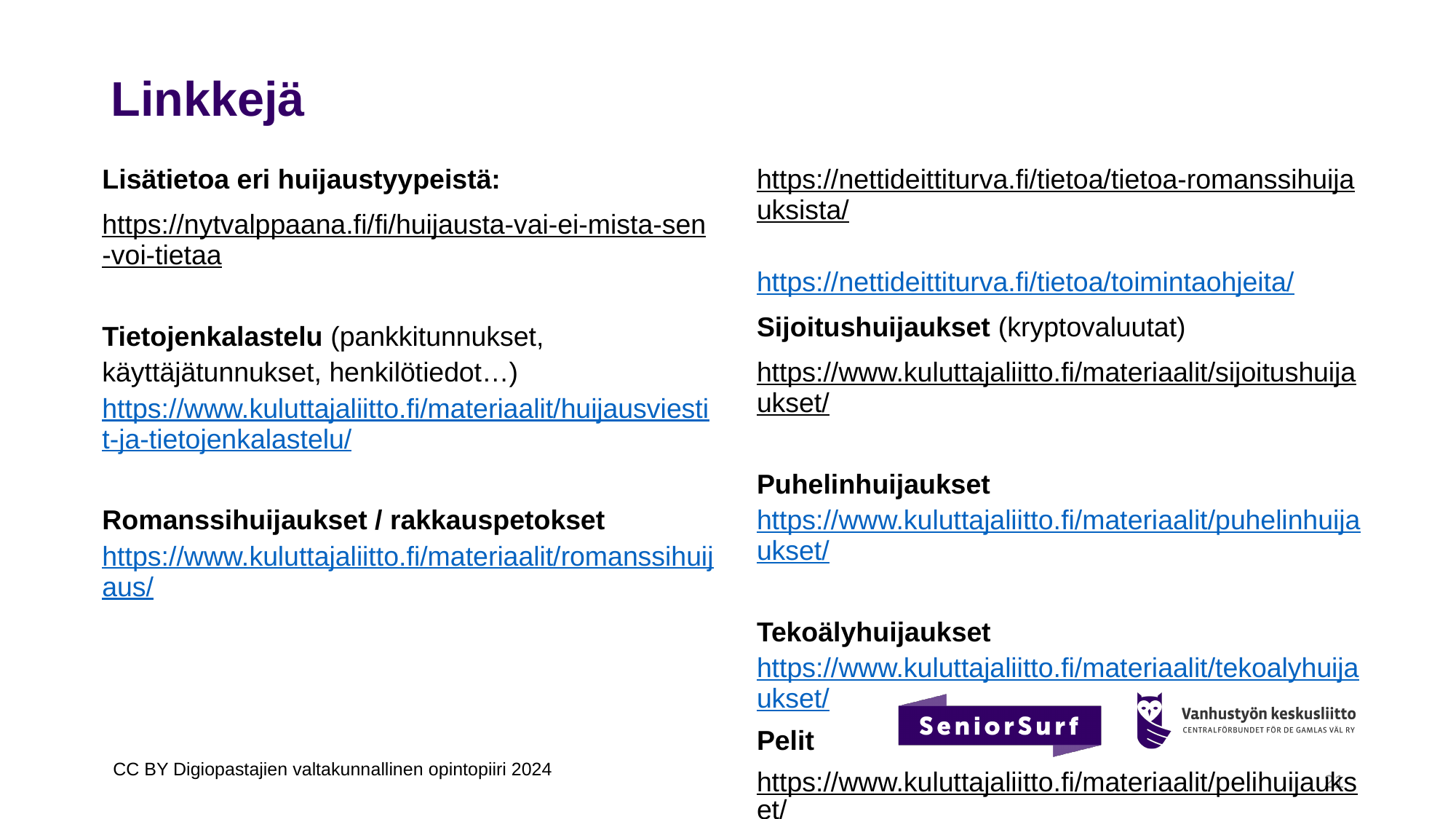

# Linkkejä
Lisätietoa eri huijaustyypeistä:
https://nytvalppaana.fi/fi/huijausta-vai-ei-mista-sen-voi-tietaa
Tietojenkalastelu (pankkitunnukset, käyttäjätunnukset, henkilötiedot…)
https://www.kuluttajaliitto.fi/materiaalit/huijausviestit-ja-tietojenkalastelu/
Romanssihuijaukset / rakkauspetokset
https://www.kuluttajaliitto.fi/materiaalit/romanssihuijaus/
https://nettideittiturva.fi/tietoa/tietoa-romanssihuijauksista/
https://nettideittiturva.fi/tietoa/toimintaohjeita/
Sijoitushuijaukset (kryptovaluutat)
https://www.kuluttajaliitto.fi/materiaalit/sijoitushuijaukset/
Puhelinhuijaukset
https://www.kuluttajaliitto.fi/materiaalit/puhelinhuijaukset/
Tekoälyhuijaukset
https://www.kuluttajaliitto.fi/materiaalit/tekoalyhuijaukset/
Pelit
https://www.kuluttajaliitto.fi/materiaalit/pelihuijaukset/
21